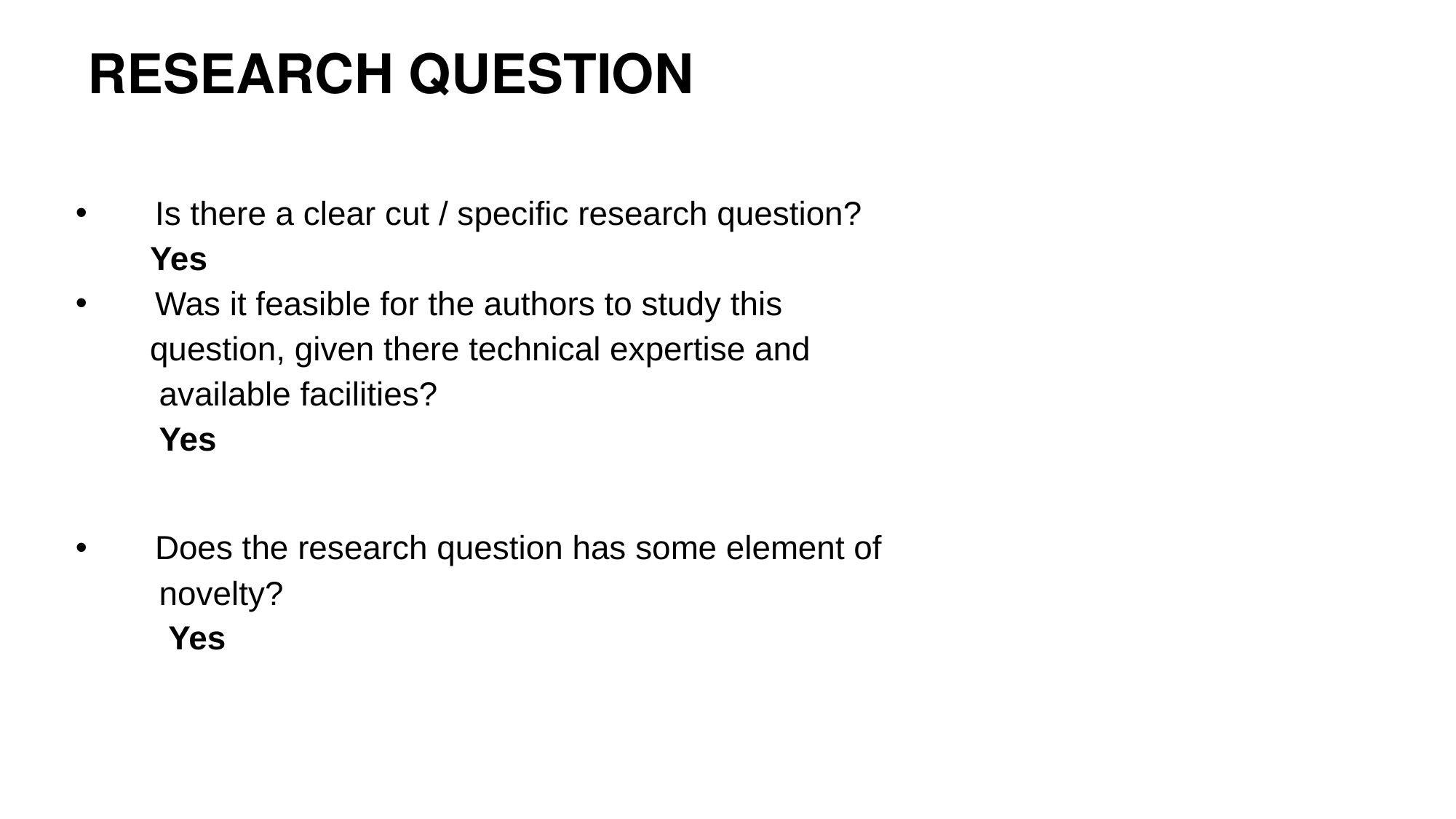

# RESEARCH QUESTION
    Is there a clear cut / specific research question?
        Yes
    Was it feasible for the authors to study this
        question, given there technical expertise and
         available facilities?
         Yes

    Does the research question has some element of
         novelty?
          Yes